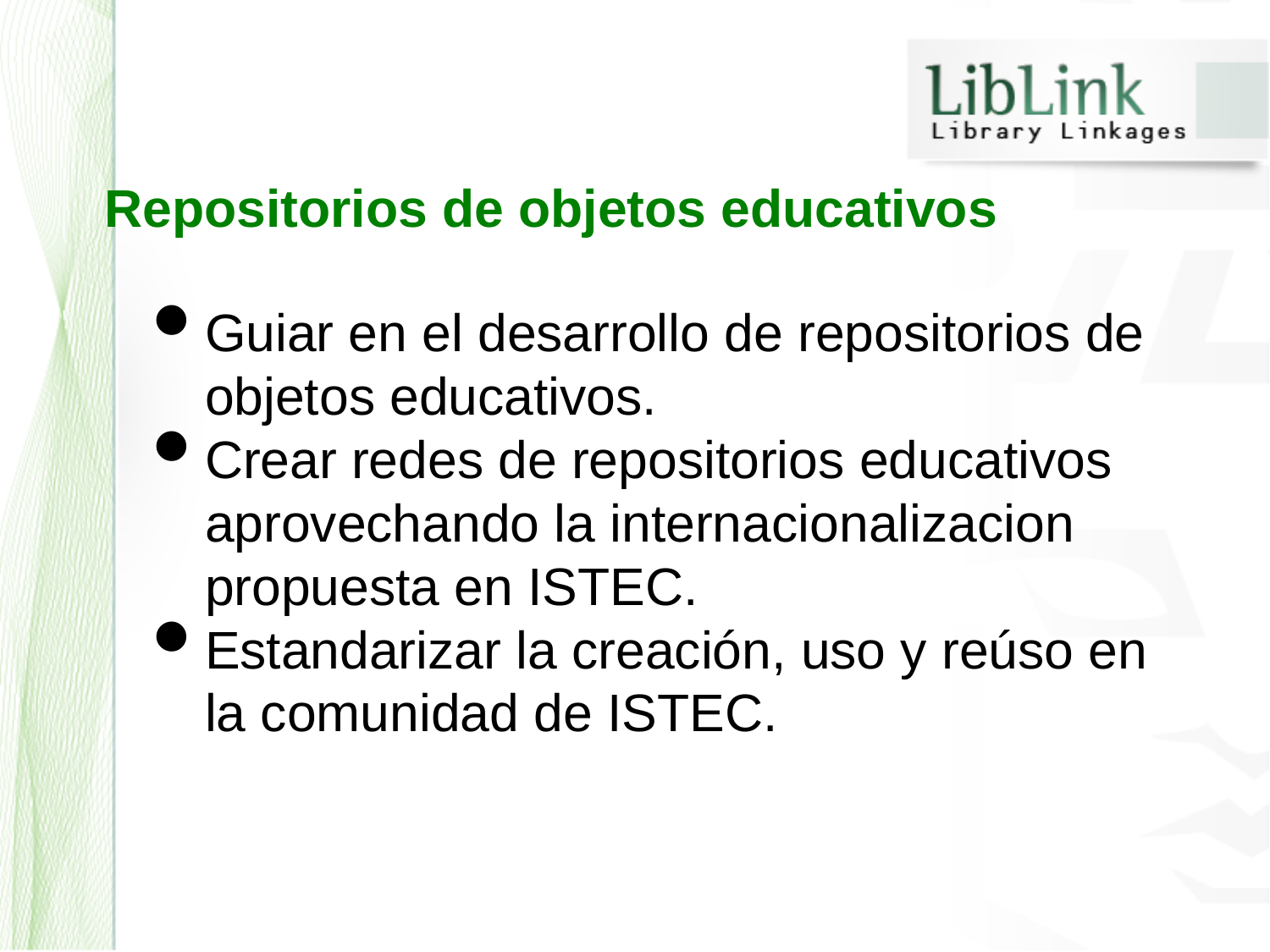

Repositorios de objetos educativos
Guiar en el desarrollo de repositorios de objetos educativos.
Crear redes de repositorios educativos aprovechando la internacionalizacion propuesta en ISTEC.
Estandarizar la creación, uso y reúso en la comunidad de ISTEC.